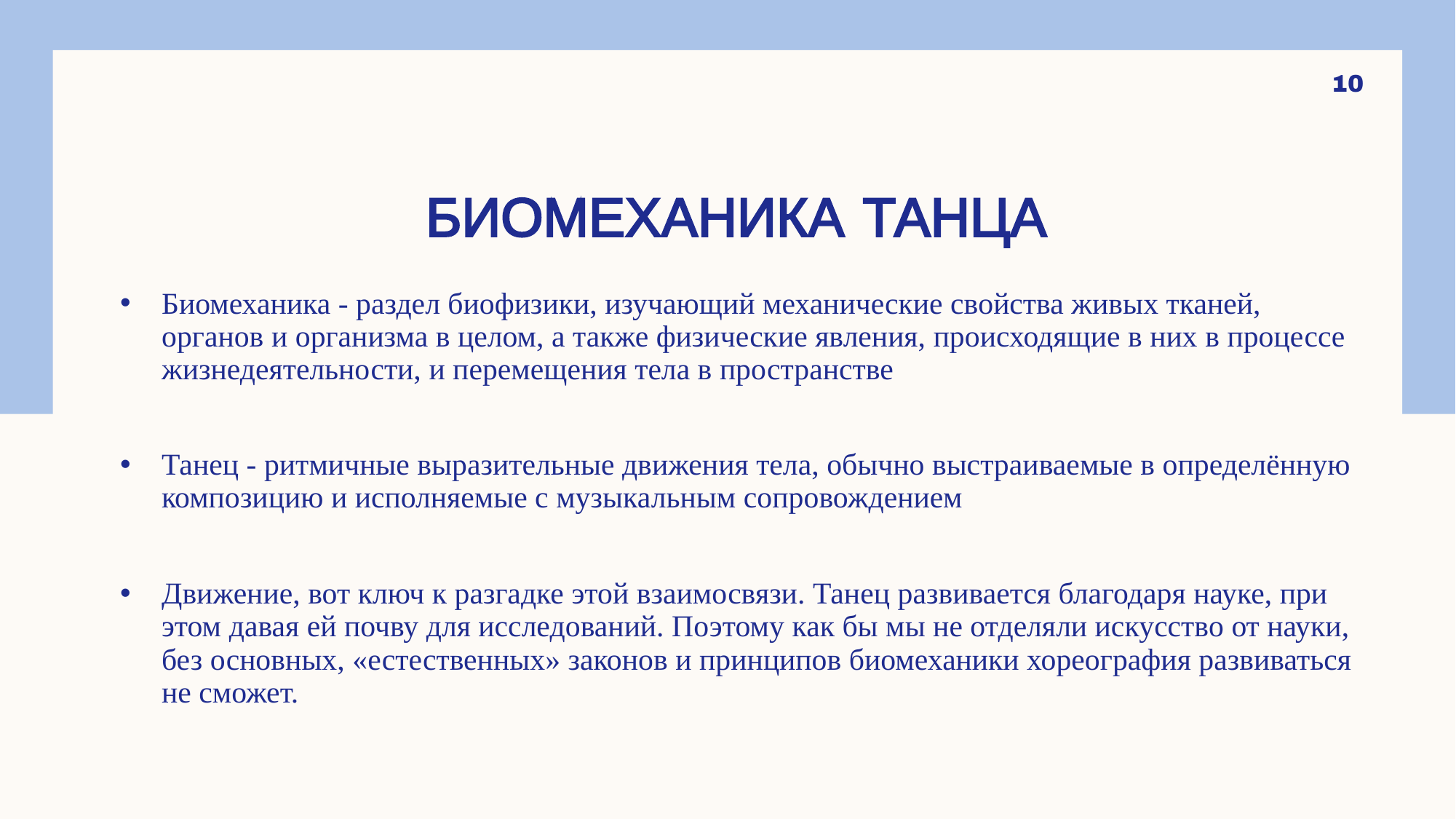

10
# Биомеханика танца
Биомеханика - раздел биофизики, изучающий механические свойства живых тканей, органов и организма в целом, а также физические явления, происходящие в них в процессе жизнедеятельности, и перемещения тела в пространстве

Танец - ритмичные выразительные движения тела, обычно выстраиваемые в определённую композицию и исполняемые с музыкальным сопровождением

Движение, вот ключ к разгадке этой взаимосвязи. Танец развивается благодаря науке, при этом давая ей почву для исследований. Поэтому как бы мы не отделяли искусство от науки, без основных, «естественных» законов и принципов биомеханики хореография развиваться не сможет.